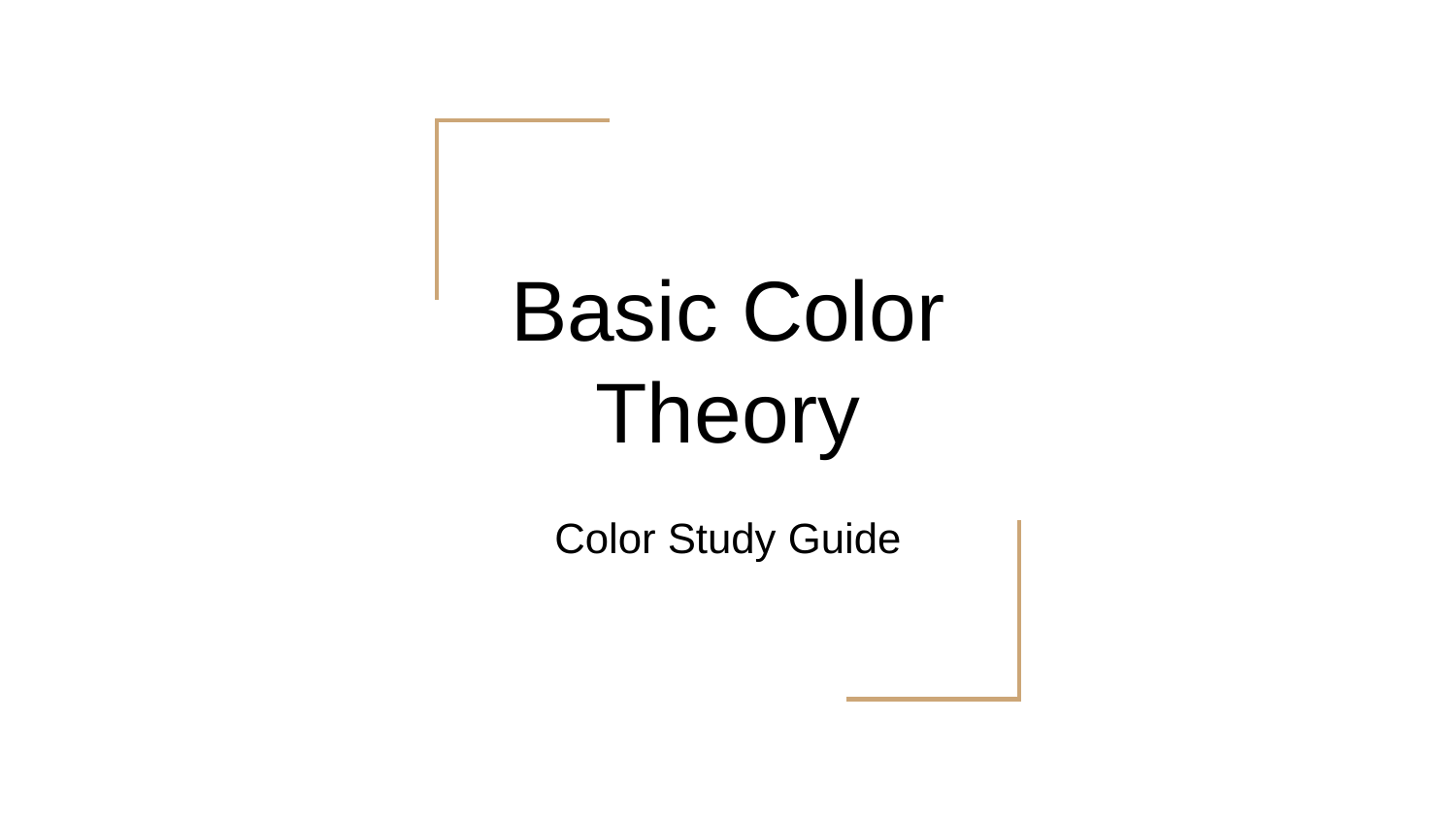

# Basic Color Theory
Color Study Guide